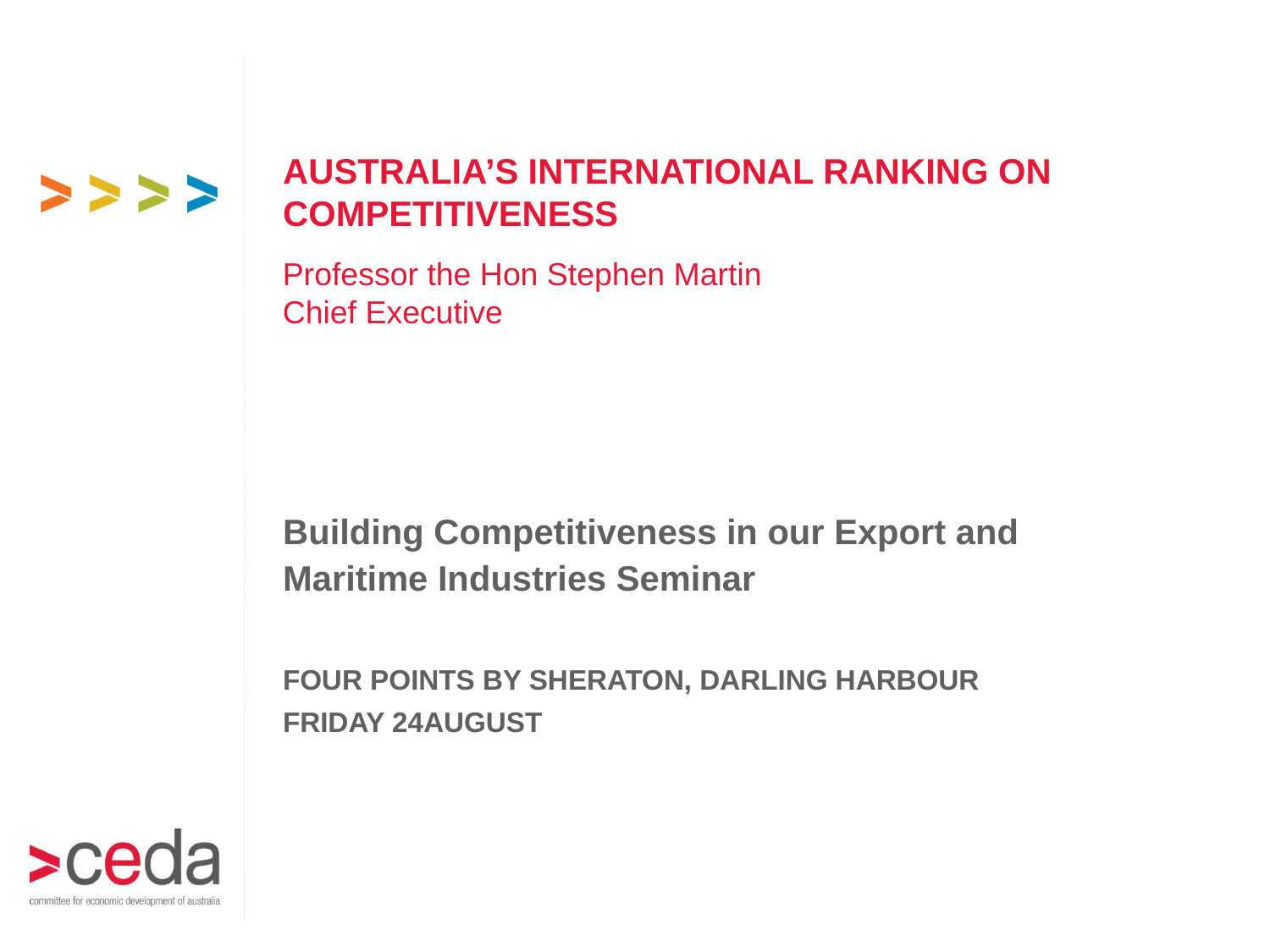

# AUSTRALIA’S INTERNATIONAL RANKING ON COMPETITIVENESS
Professor the Hon Stephen Martin
Chief Executive
Building Competitiveness in our Export and Maritime Industries Seminar

FOUR POINTS BY SHERATON, DARLING HARBOUR
FRIDAY 24AUGUST